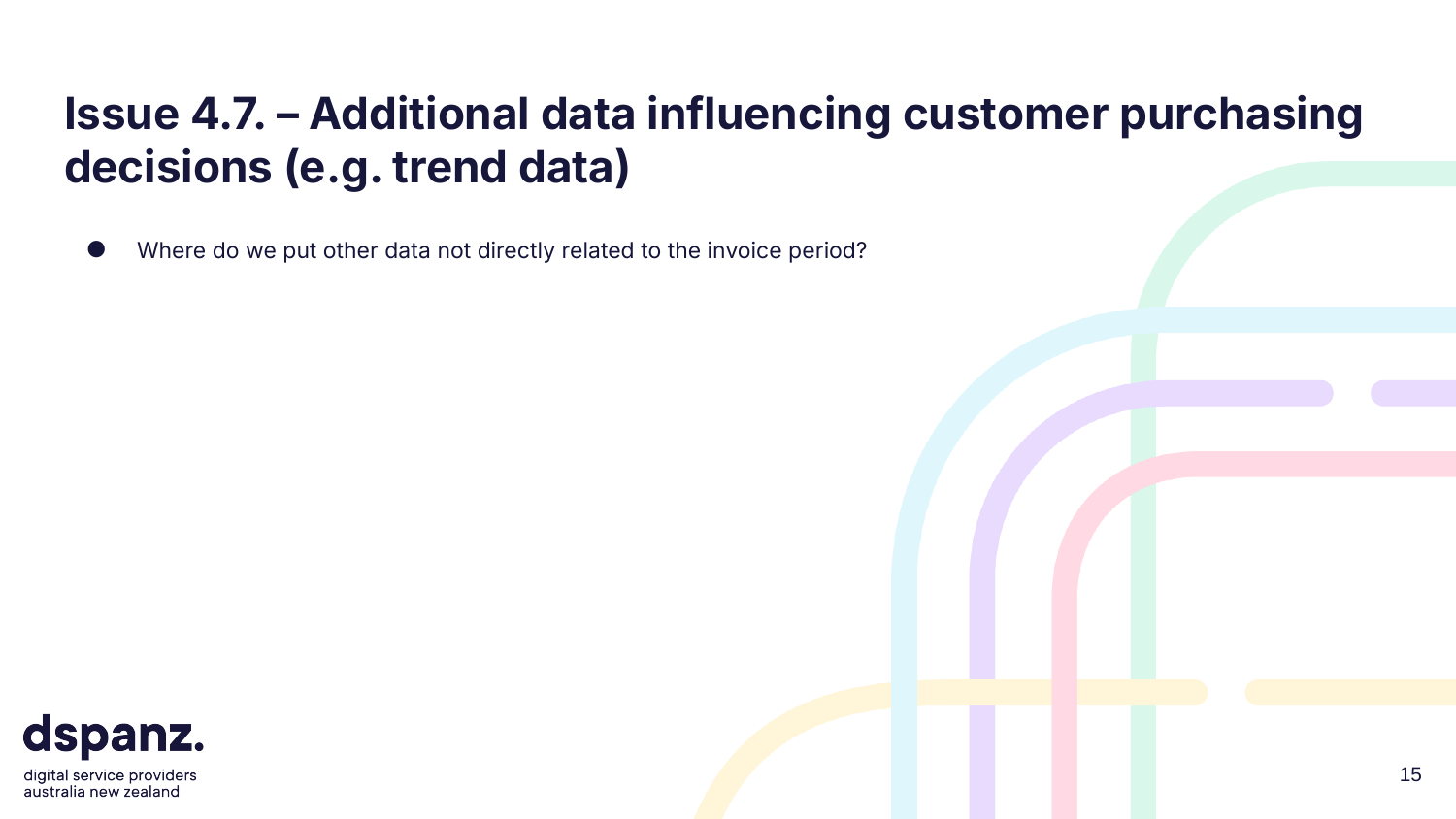

# Issue 4.7. – Additional data influencing customer purchasing decisions (e.g. trend data)
Where do we put other data not directly related to the invoice period?
15